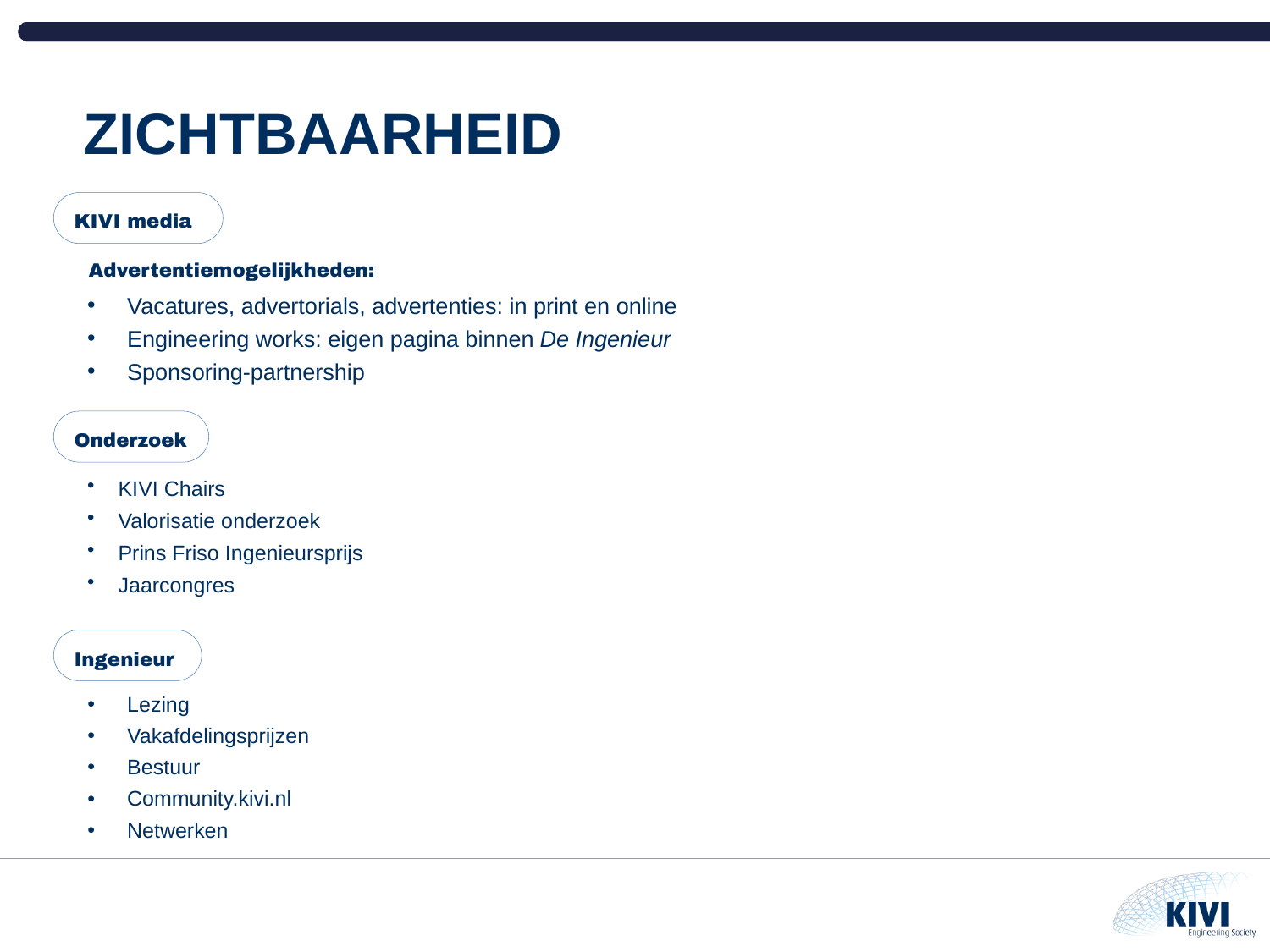

ZICHTBAARHEID

KIVI media
Advertentiemogelijkheden:
Vacatures, advertorials, advertenties: in print en online
Engineering works: eigen pagina binnen De Ingenieur
Sponsoring-partnership

Onderzoek
KIVI Chairs
Valorisatie onderzoek
Prins Friso Ingenieursprijs
Jaarcongres

Ingenieur
Lezing
Vakafdelingsprijzen
Bestuur
Community.kivi.nl
Netwerken